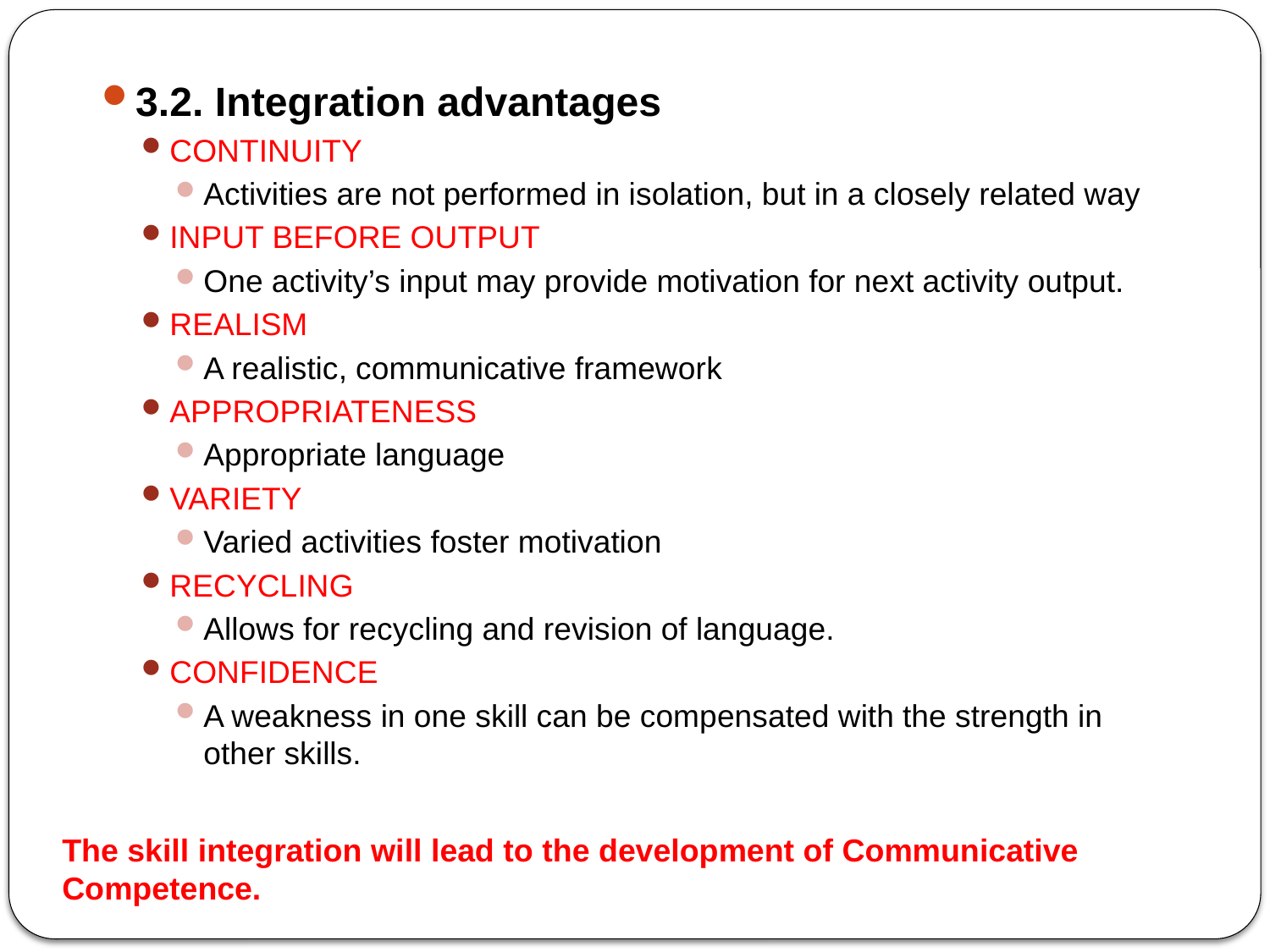

3.2. Integration advantages
CONTINUITY
Activities are not performed in isolation, but in a closely related way
INPUT BEFORE OUTPUT
One activity’s input may provide motivation for next activity output.
REALISM
A realistic, communicative framework
APPROPRIATENESS
Appropriate language
VARIETY
Varied activities foster motivation
RECYCLING
Allows for recycling and revision of language.
CONFIDENCE
A weakness in one skill can be compensated with the strength in other skills.

The skill integration will lead to the development of Communicative Competence.